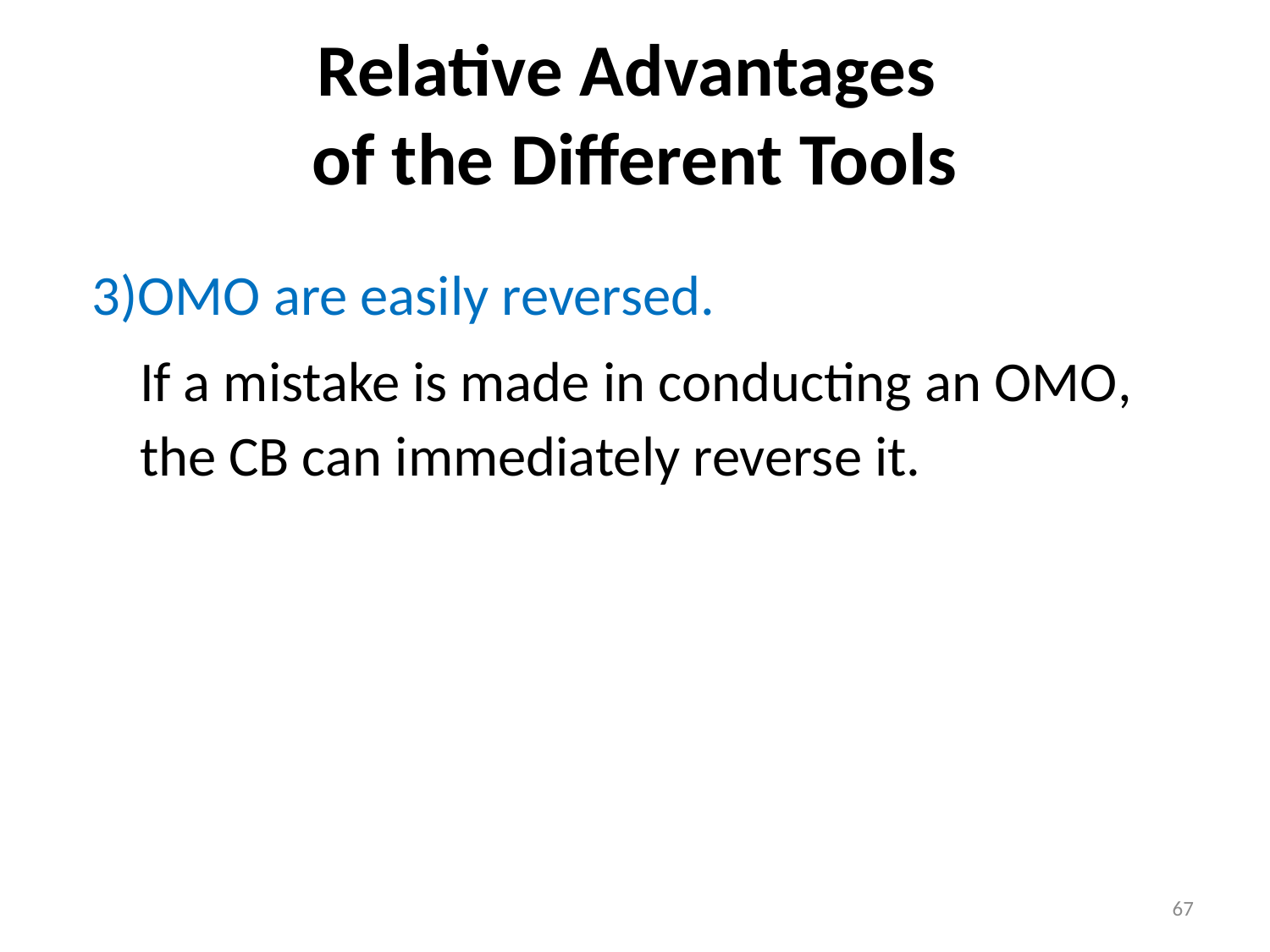

# Relative Advantages of the Different Tools
3)OMO are easily reversed.
	If a mistake is made in conducting an OMO, the CB can immediately reverse it.

67